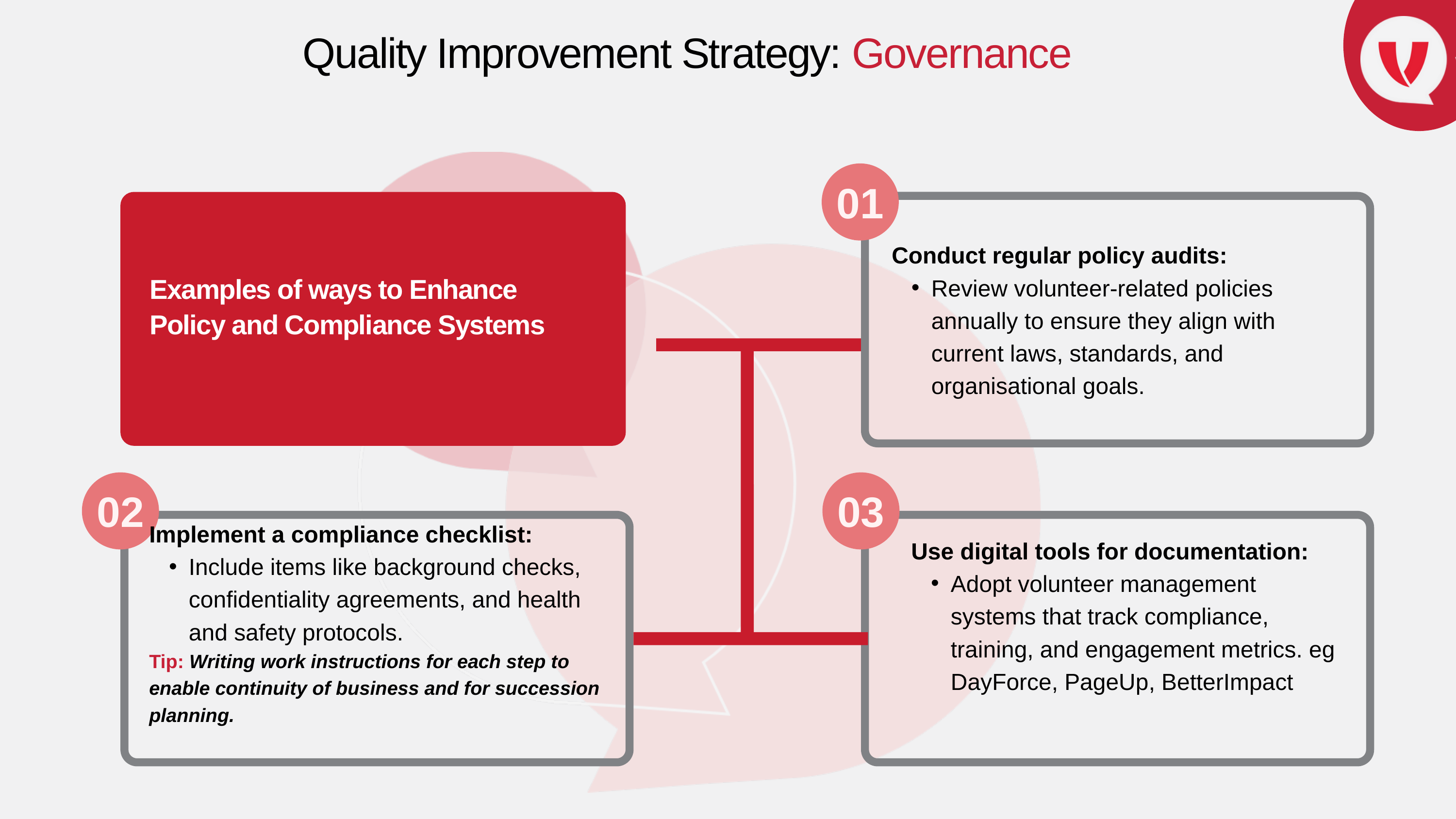

Quality Improvement Strategy: Governance

01

Conduct regular policy audits:
Review volunteer-related policies annually to ensure they align with current laws, standards, and organisational goals.
Examples of ways to Enhance Policy and Compliance Systems

02
03

Implement a compliance checklist:
Include items like background checks, confidentiality agreements, and health and safety protocols.
Tip: Writing work instructions for each step to enable continuity of business and for succession planning.
Use digital tools for documentation:
Adopt volunteer management systems that track compliance, training, and engagement metrics. eg DayForce, PageUp, BetterImpact